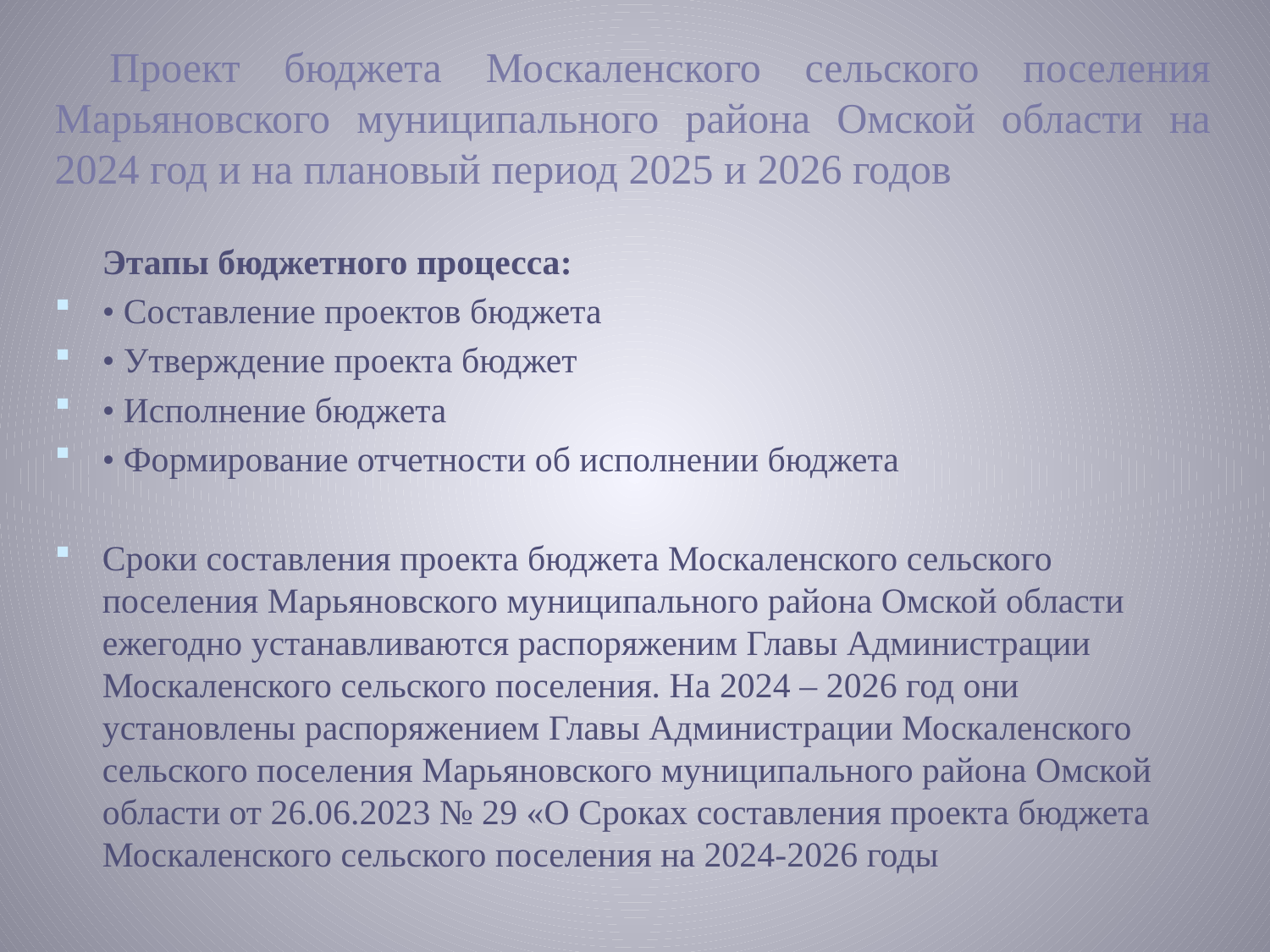

# Проект бюджета Москаленского сельского поселения Марьяновского муниципального района Омской области на 2024 год и на плановый период 2025 и 2026 годов
Этапы бюджетного процесса:
• Составление проектов бюджета
• Утверждение проекта бюджет
• Исполнение бюджета
• Формирование отчетности об исполнении бюджета

Сроки составления проекта бюджета Москаленского сельского поселения Марьяновского муниципального района Омской области ежегодно устанавливаются распоряженим Главы Администрации Москаленского сельского поселения. На 2024 – 2026 год они установлены распоряжением Главы Администрации Москаленского сельского поселения Марьяновского муниципального района Омской области от 26.06.2023 № 29 «О Сроках составления проекта бюджета Москаленского сельского поселения на 2024-2026 годы